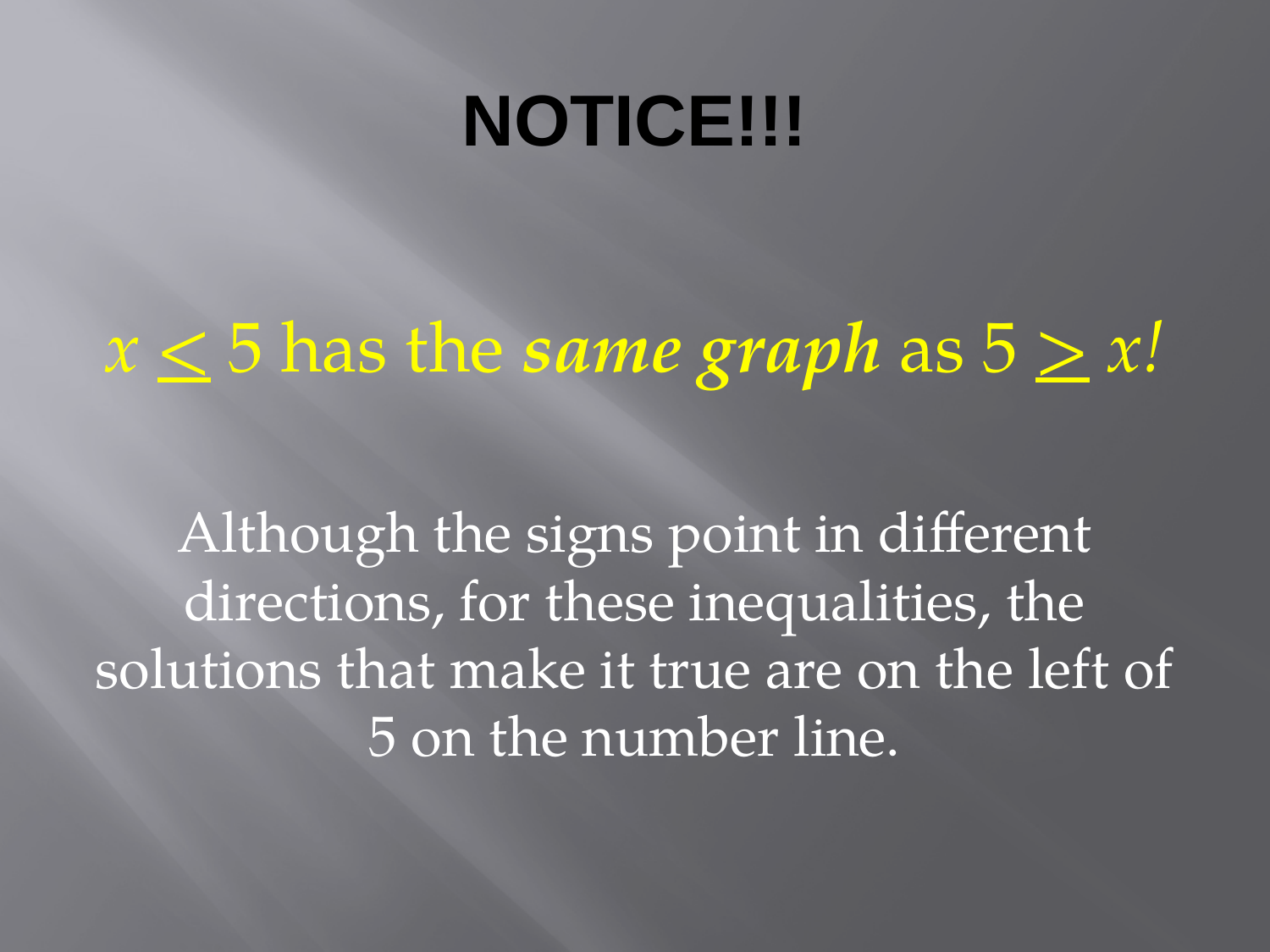

# NOTICE!!!

x < 5 has the same graph as 5 > x!

Although the signs point in different directions, for these inequalities, the solutions that make it true are on the left of 5 on the number line.